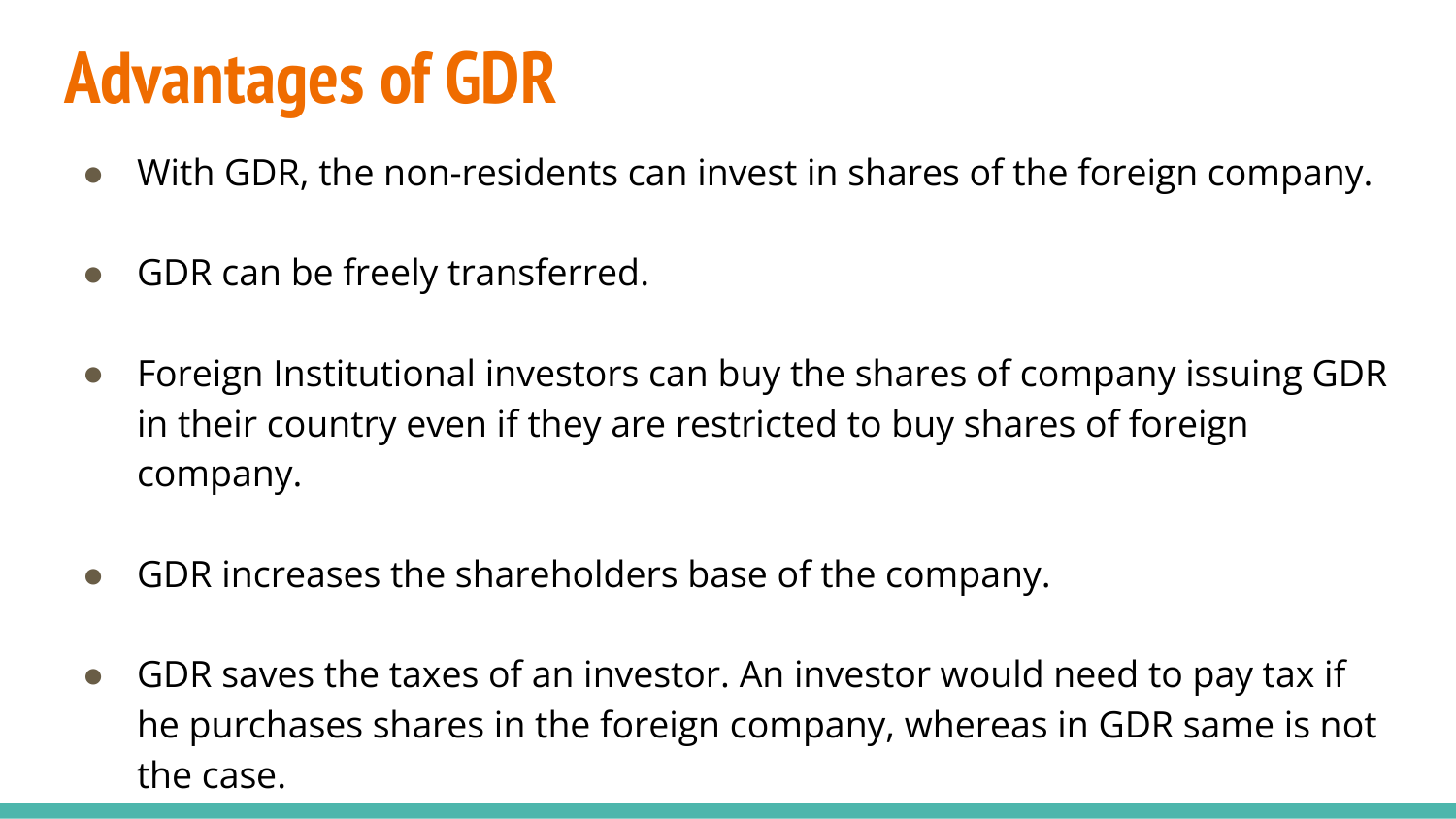

# Advantages of GDR
With GDR, the non-residents can invest in shares of the foreign company.

GDR can be freely transferred.

Foreign Institutional investors can buy the shares of company issuing GDR in their country even if they are restricted to buy shares of foreign company.

GDR increases the shareholders base of the company.

GDR saves the taxes of an investor. An investor would need to pay tax if he purchases shares in the foreign company, whereas in GDR same is not the case.